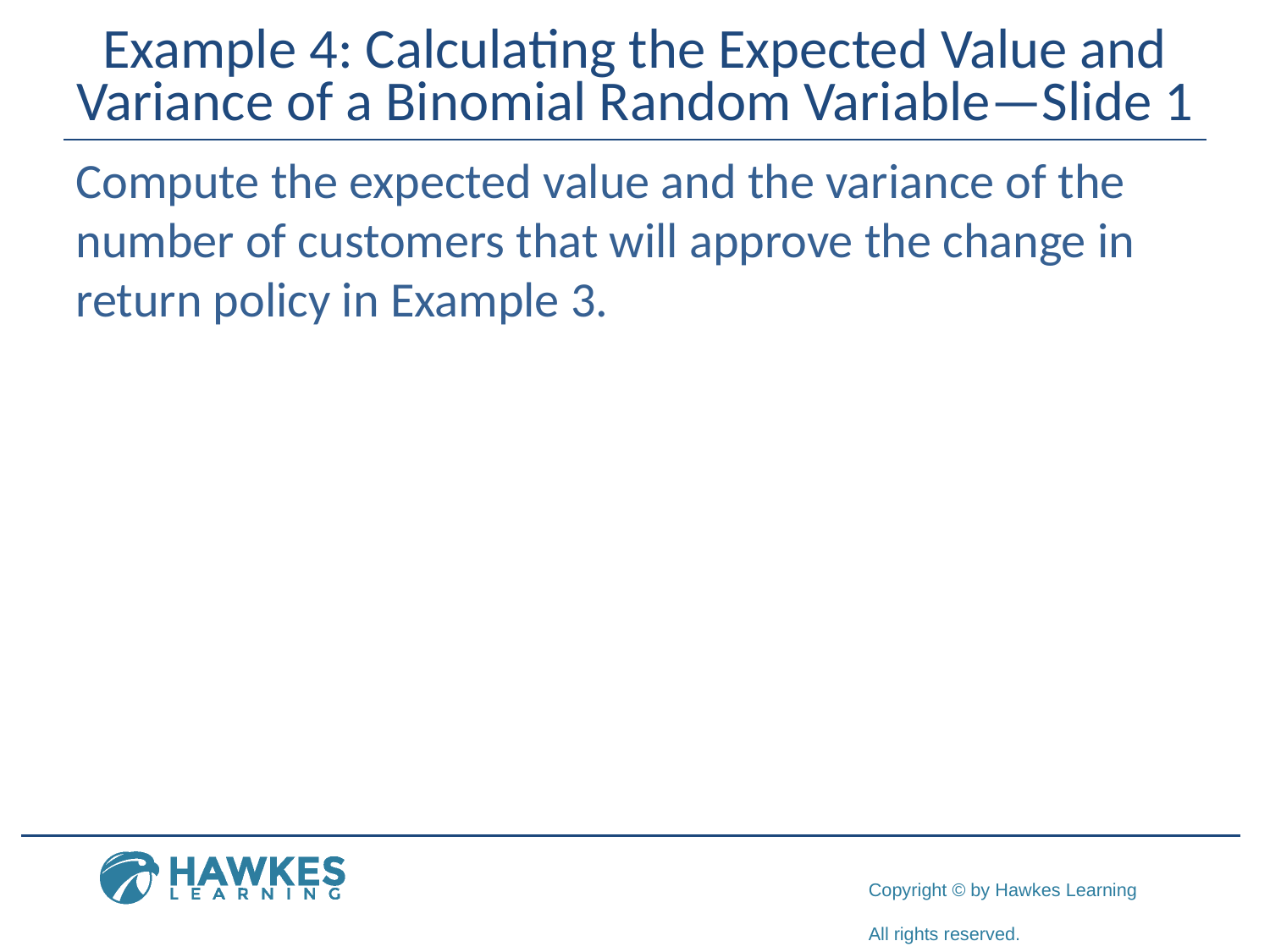

# Example 4: Calculating the Expected Value and Variance of a Binomial Random Variable—Slide 1
Compute the expected value and the variance of the number of customers that will approve the change in return policy in Example 3.